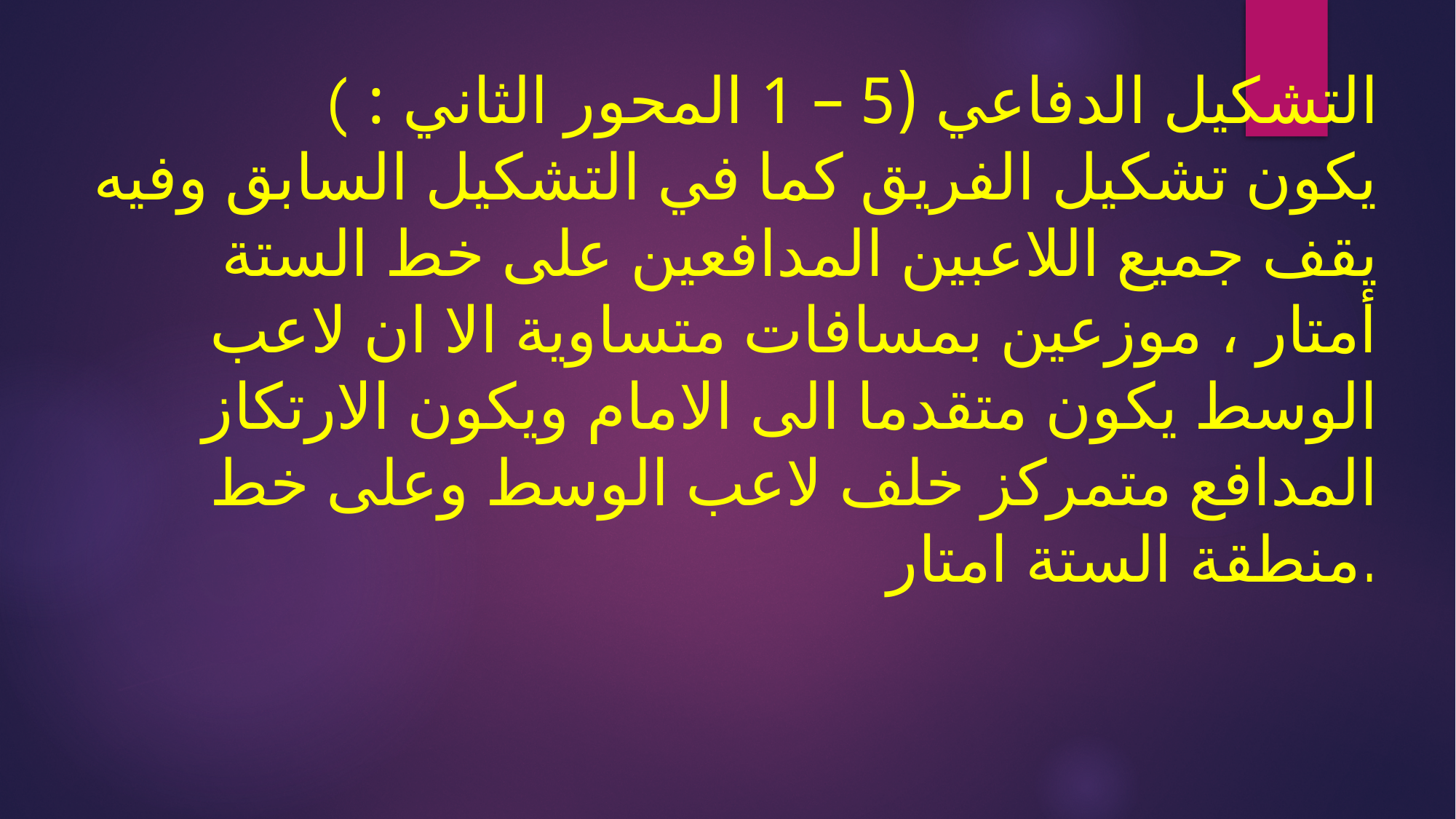

# ( التشكيل الدفاعي (5 – 1 المحور الثاني : يكون تشكيل الفريق كما في التشكيل السابق وفيه يقف جميع اللاعبين المدافعين على خط الستة أمتار ، موزعين بمسافات متساوية الا ان لاعب الوسط يكون متقدما الى الامام ويكون الارتكاز المدافع متمركز خلف لاعب الوسط وعلى خط منطقة الستة امتار.